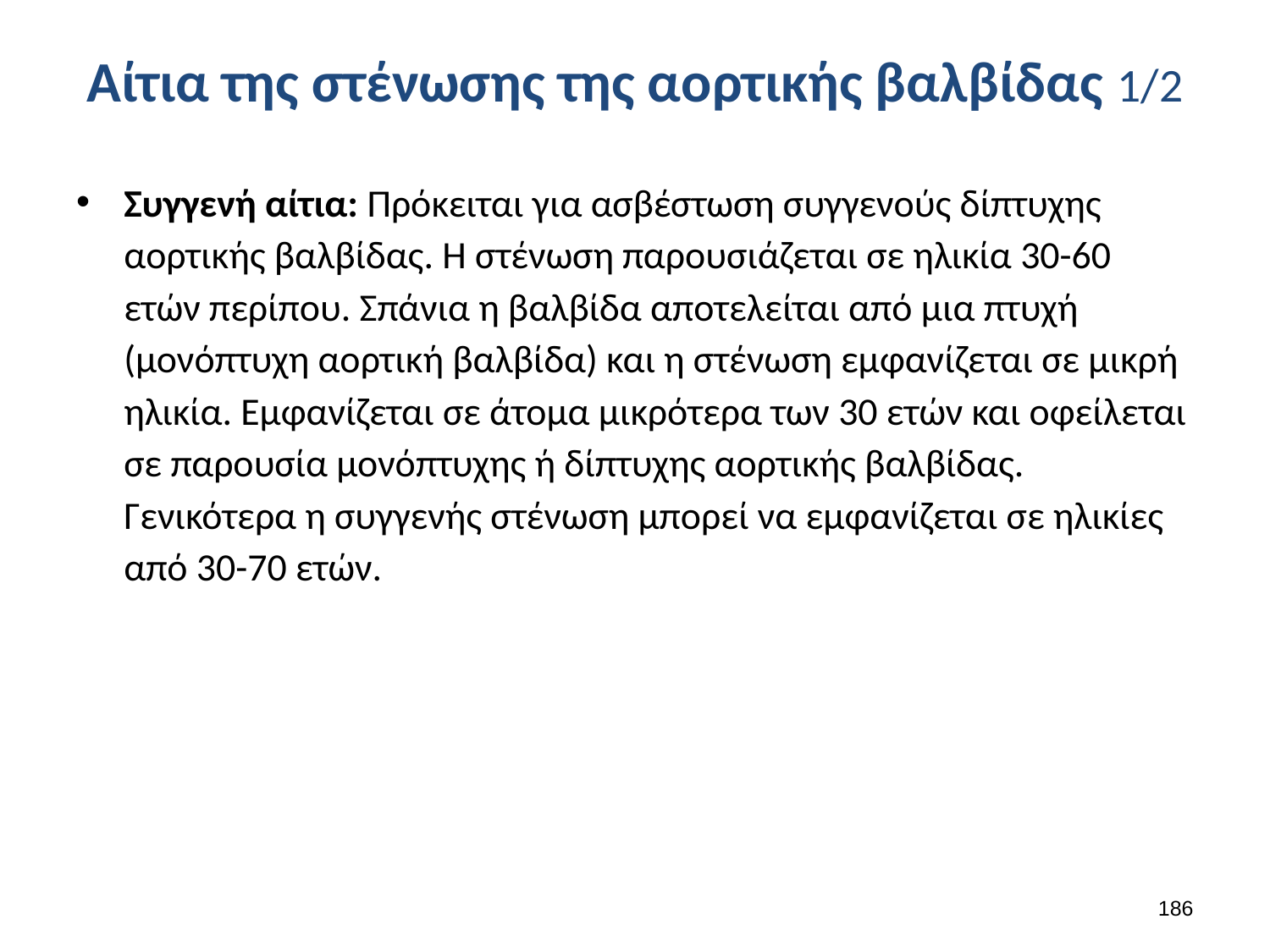

# Αίτια της στένωσης της αορτικής βαλβίδας 1/2
Συγγενή αίτια: Πρόκειται για ασβέστωση συγγενούς δίπτυχης αορτικής βαλβίδας. Η στένωση παρουσιάζεται σε ηλικία 30-60 ετών περίπου. Σπάνια η βαλβίδα αποτελείται από μια πτυχή (μονόπτυχη αορτική βαλβίδα) και η στένωση εμφανίζεται σε μικρή ηλικία. Εμφανίζεται σε άτομα μικρότερα των 30 ετών και οφείλεται σε παρουσία μονόπτυχης ή δίπτυχης αορτικής βαλβίδας. Γενικότερα η συγγενής στένωση μπορεί να εμφανίζεται σε ηλικίες από 30-70 ετών.
186